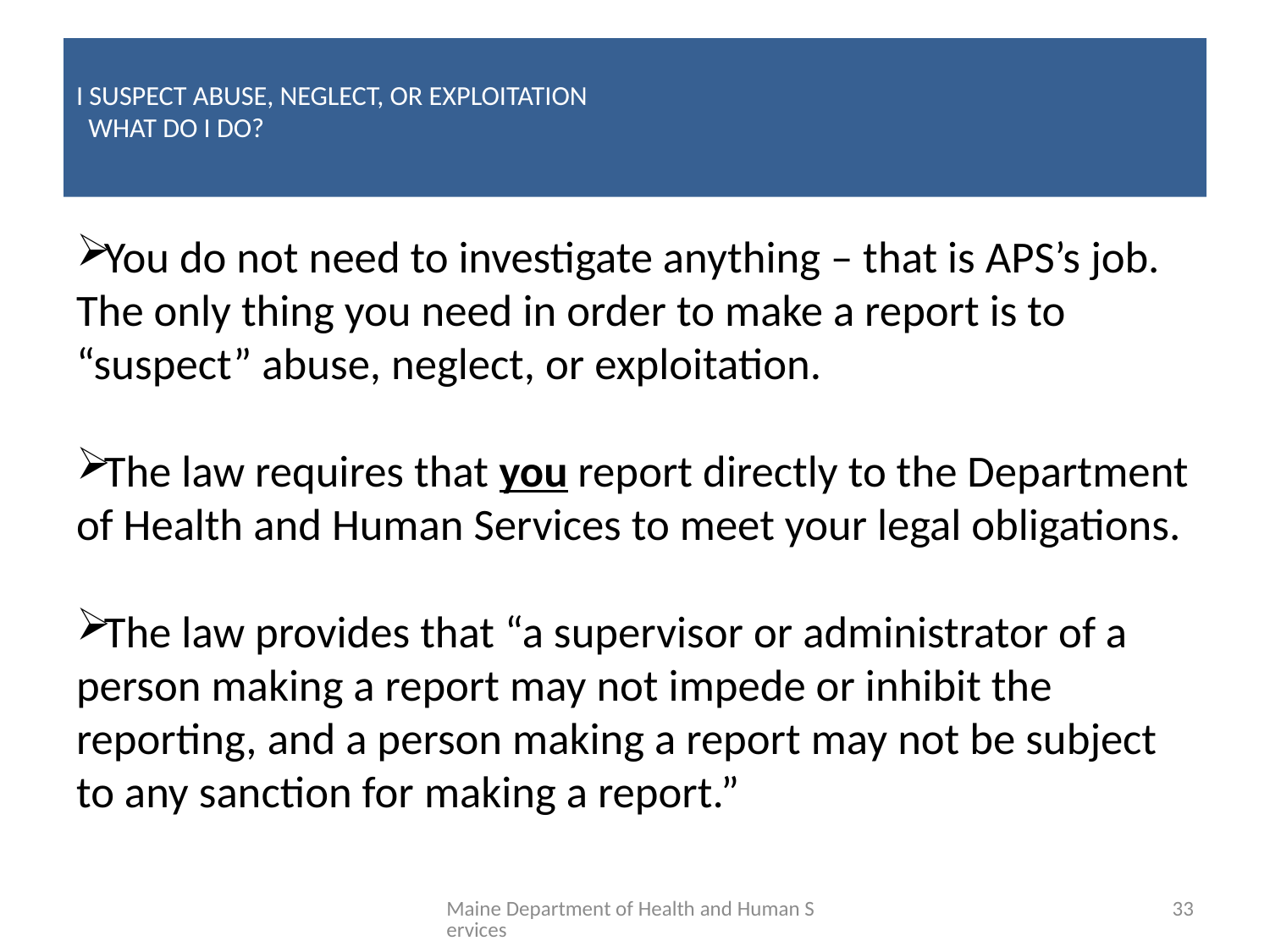

# I SUSPECT ABUSE, NEGLECT, OR EXPLOITATION WHAT DO I DO?
You do not need to investigate anything – that is APS’s job. The only thing you need in order to make a report is to “suspect” abuse, neglect, or exploitation.

The law requires that you report directly to the Department of Health and Human Services to meet your legal obligations.

The law provides that “a supervisor or administrator of a person making a report may not impede or inhibit the reporting, and a person making a report may not be subject to any sanction for making a report.”

Maine Department of Health and Human Services
33